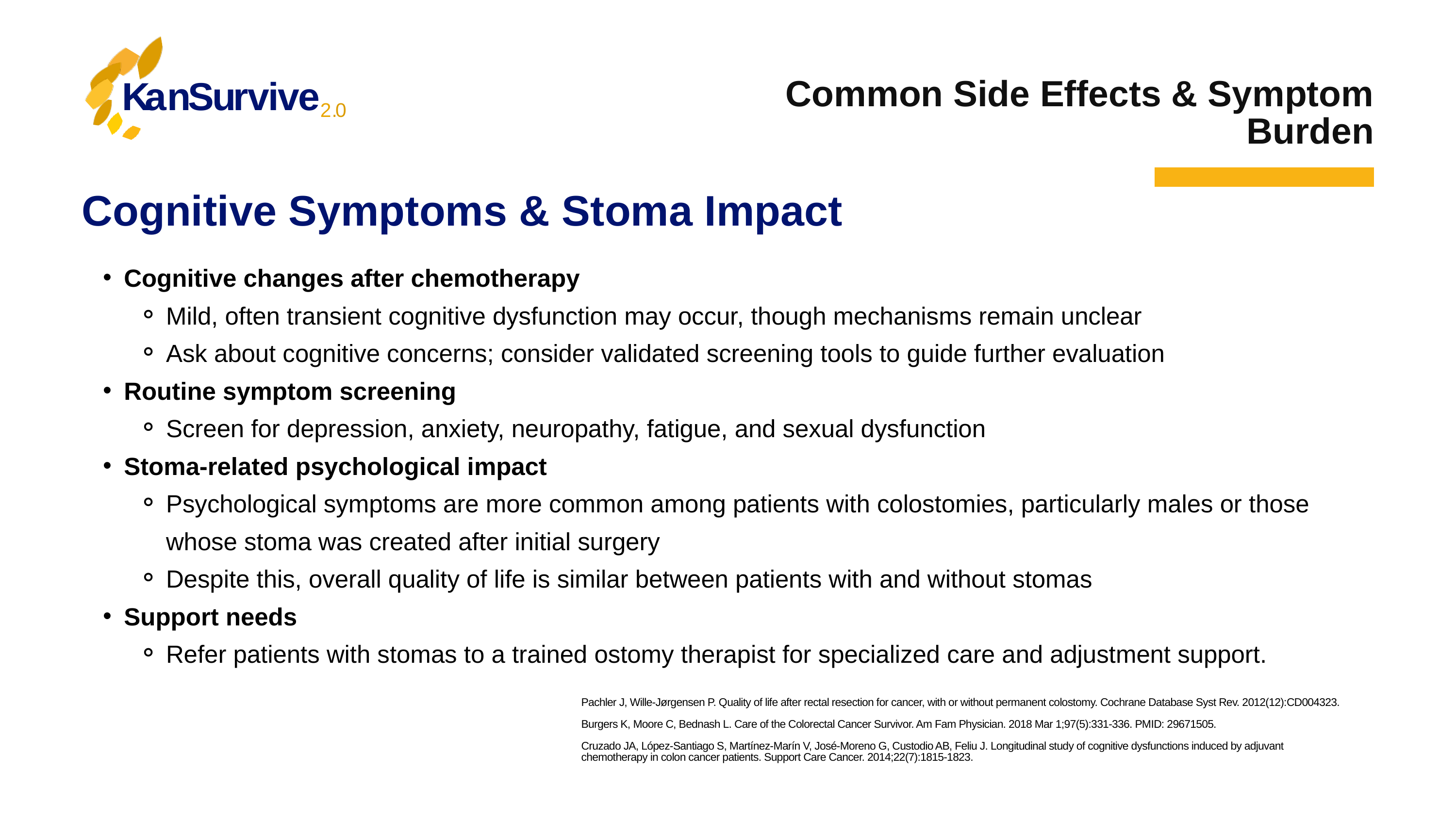

K
a
n
S
u
r
v
i
v
e

2
.
0

Common Side Effects & Symptom Burden

Cognitive Symptoms & Stoma Impact
Cognitive changes after chemotherapy
Mild, often transient cognitive dysfunction may occur, though mechanisms remain unclear
Ask about cognitive concerns; consider validated screening tools to guide further evaluation
Routine symptom screening
Screen for depression, anxiety, neuropathy, fatigue, and sexual dysfunction
Stoma-related psychological impact
Psychological symptoms are more common among patients with colostomies, particularly males or those whose stoma was created after initial surgery
Despite this, overall quality of life is similar between patients with and without stomas
Support needs
Refer patients with stomas to a trained ostomy therapist for specialized care and adjustment support.
Pachler J, Wille-Jørgensen P. Quality of life after rectal resection for cancer, with or without permanent colostomy. Cochrane Database Syst Rev. 2012(12):CD004323.
Burgers K, Moore C, Bednash L. Care of the Colorectal Cancer Survivor. Am Fam Physician. 2018 Mar 1;97(5):331-336. PMID: 29671505.
Cruzado JA, López-Santiago S, Martínez-Marín V, José-Moreno G, Custodio AB, Feliu J. Longitudinal study of cognitive dysfunctions induced by adjuvant chemotherapy in colon cancer patients. Support Care Cancer. 2014;22(7):1815-1823.